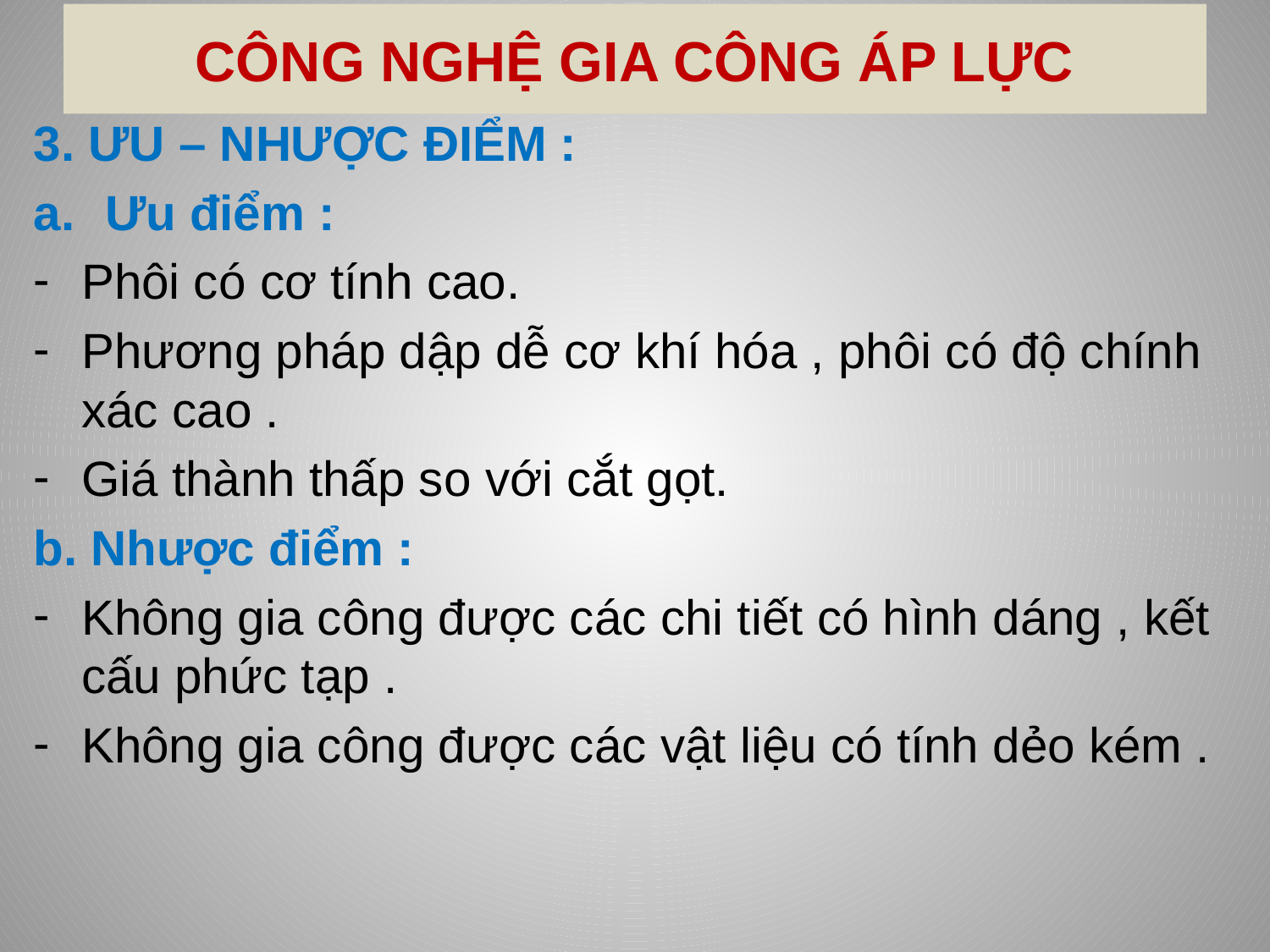

# CÔNG NGHỆ GIA CÔNG ÁP LỰC
3. ƯU – NHƯỢC ĐIỂM :
Ưu điểm :
Phôi có cơ tính cao.
Phương pháp dập dễ cơ khí hóa , phôi có độ chính xác cao .
Giá thành thấp so với cắt gọt.
b. Nhược điểm :
Không gia công được các chi tiết có hình dáng , kết cấu phức tạp .
Không gia công được các vật liệu có tính dẻo kém .